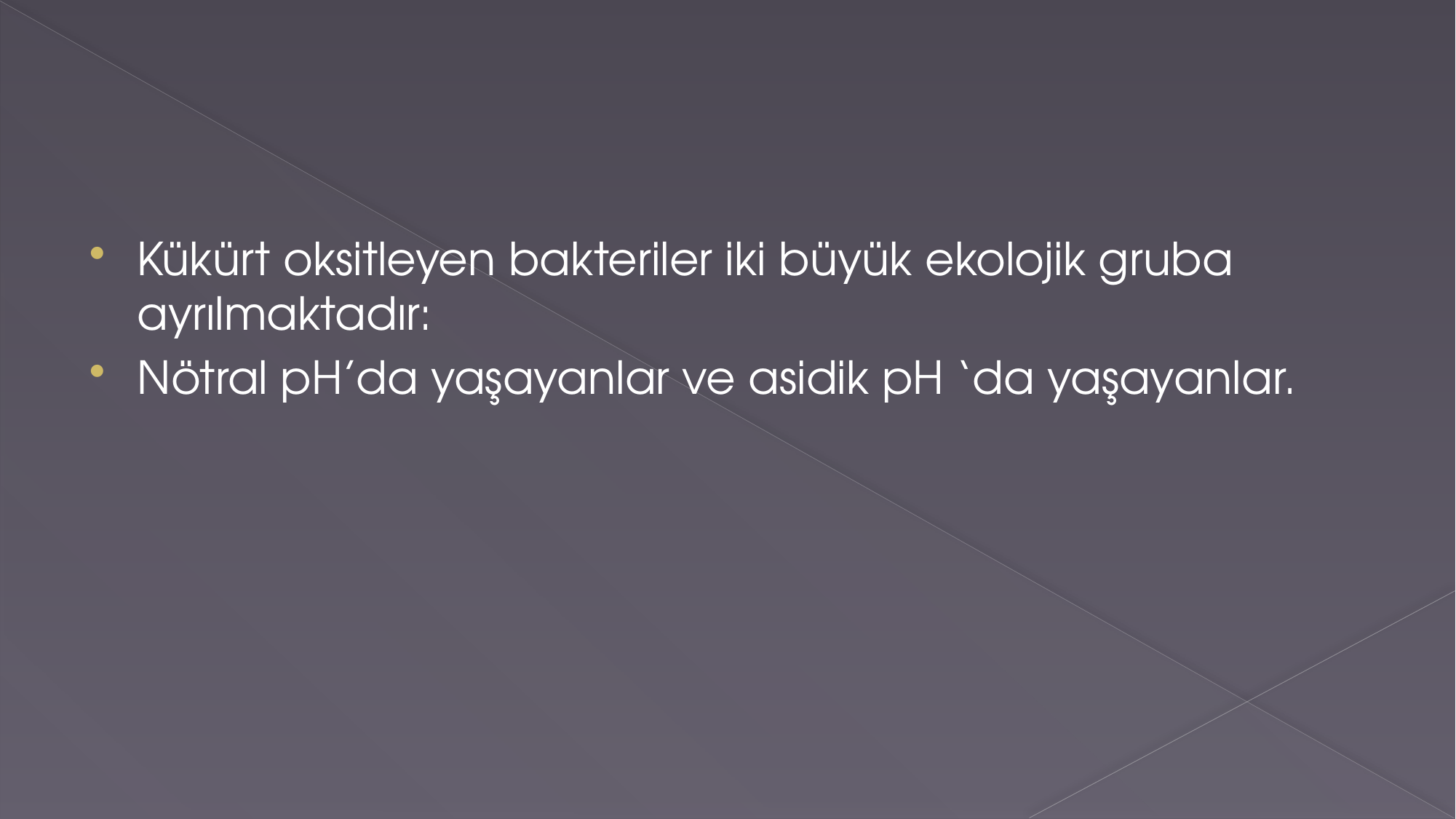

#
Kükürt oksitleyen bakteriler iki büyük ekolojik gruba ayrılmaktadır:
Nötral pH’da yaşayanlar ve asidik pH ‘da yaşayanlar.